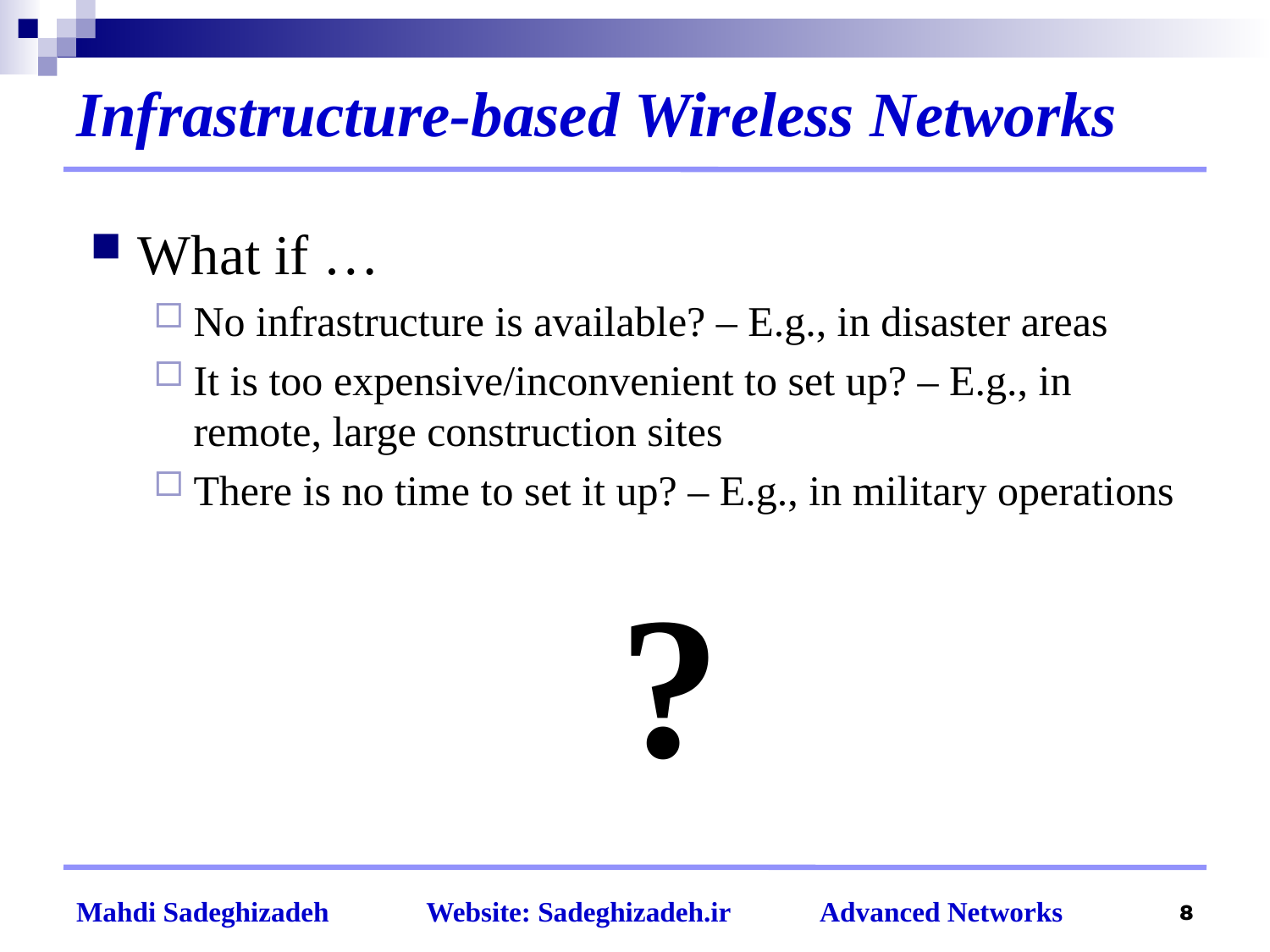

# Infrastructure-based Wireless Networks
What if …
No infrastructure is available? – E.g., in disaster areas
It is too expensive/inconvenient to set up? – E.g., in remote, large construction sites
There is no time to set it up? – E.g., in military operations
?
8
Mahdi Sadeghizadeh              Website: Sadeghizadeh.ir             Advanced Networks